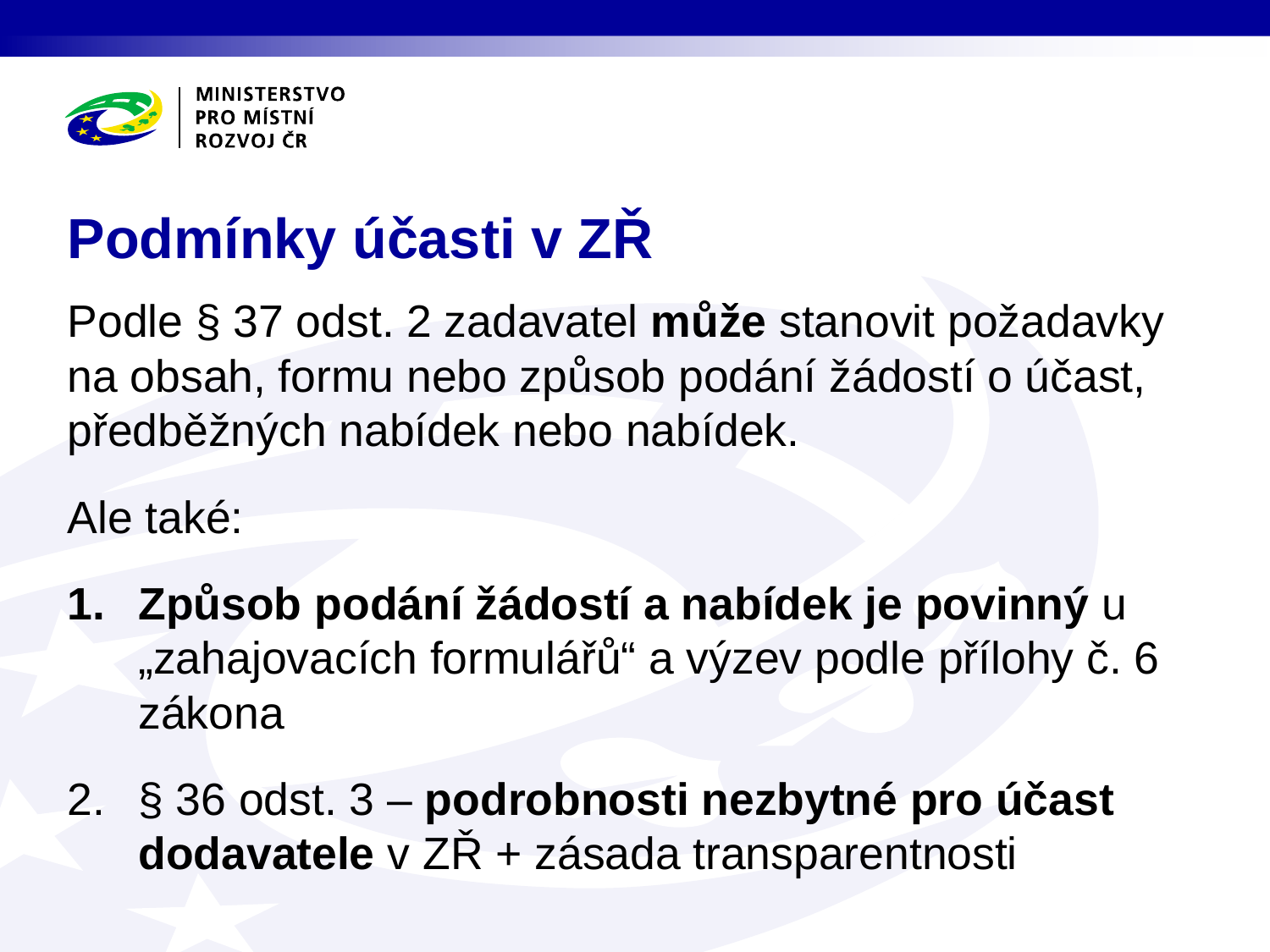

# Podmínky účasti v ZŘ
Podle § 37 odst. 2 zadavatel může stanovit požadavky na obsah, formu nebo způsob podání žádostí o účast, předběžných nabídek nebo nabídek.
Ale také:
Způsob podání žádostí a nabídek je povinný u „zahajovacích formulářů“ a výzev podle přílohy č. 6 zákona
§ 36 odst. 3 – podrobnosti nezbytné pro účast dodavatele v ZŘ + zásada transparentnosti